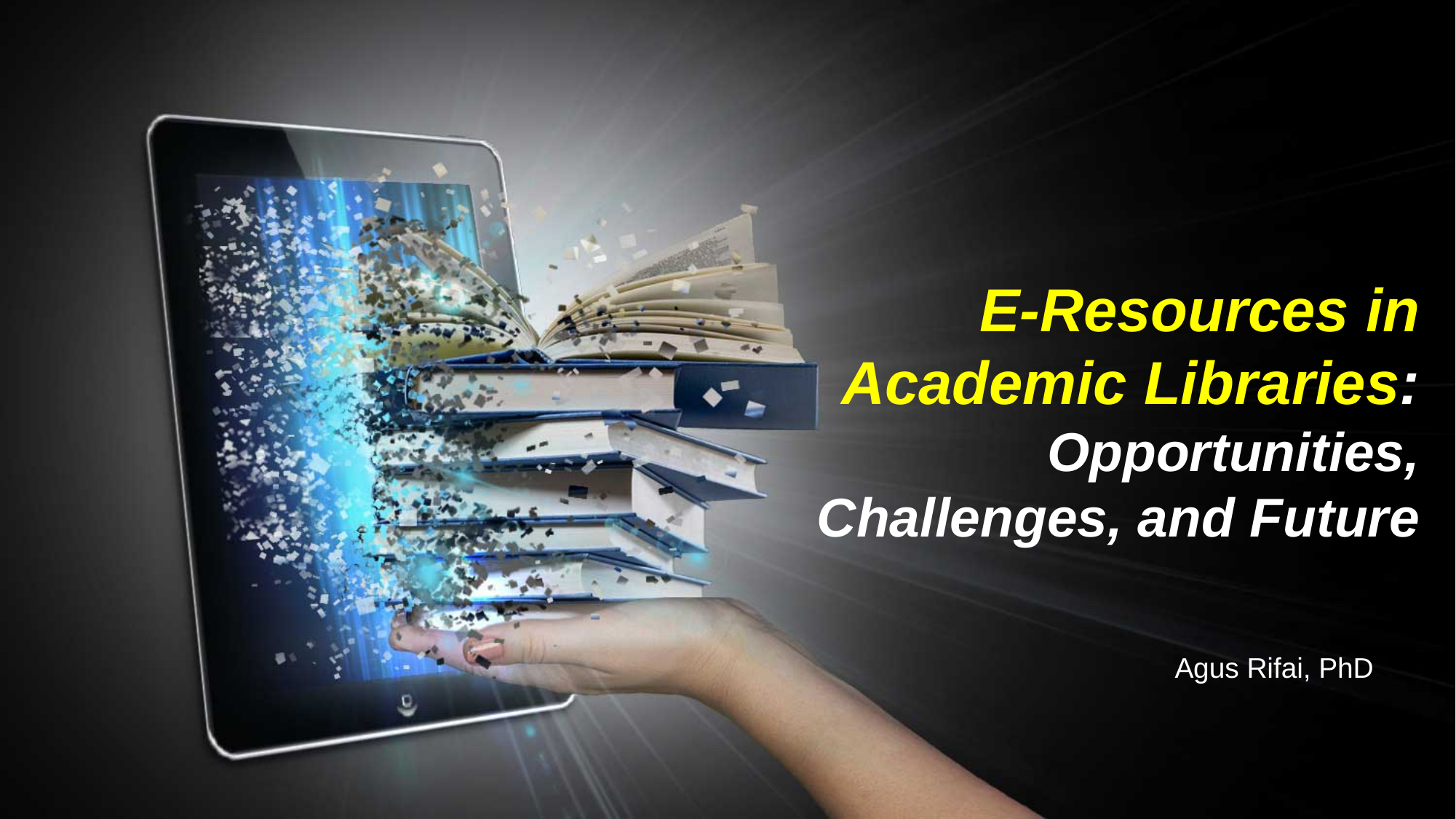

E-Resources in Academic Libraries:
Opportunities, Challenges, and Future
Agus Rifai, PhD